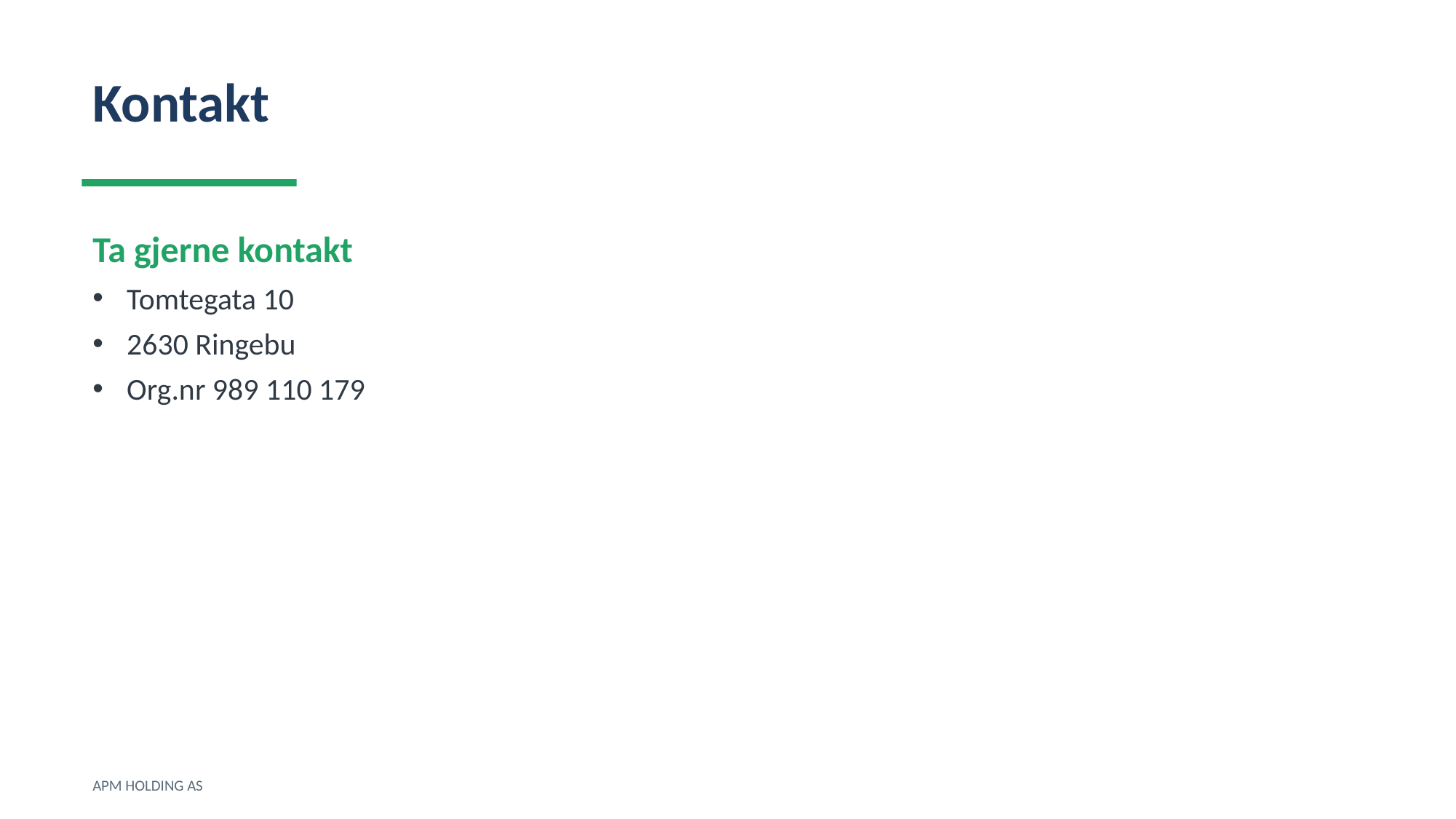

Kontakt

Ta gjerne kontakt
Tomtegata 10
2630 Ringebu
Org.nr 989 110 179
APM HOLDING AS